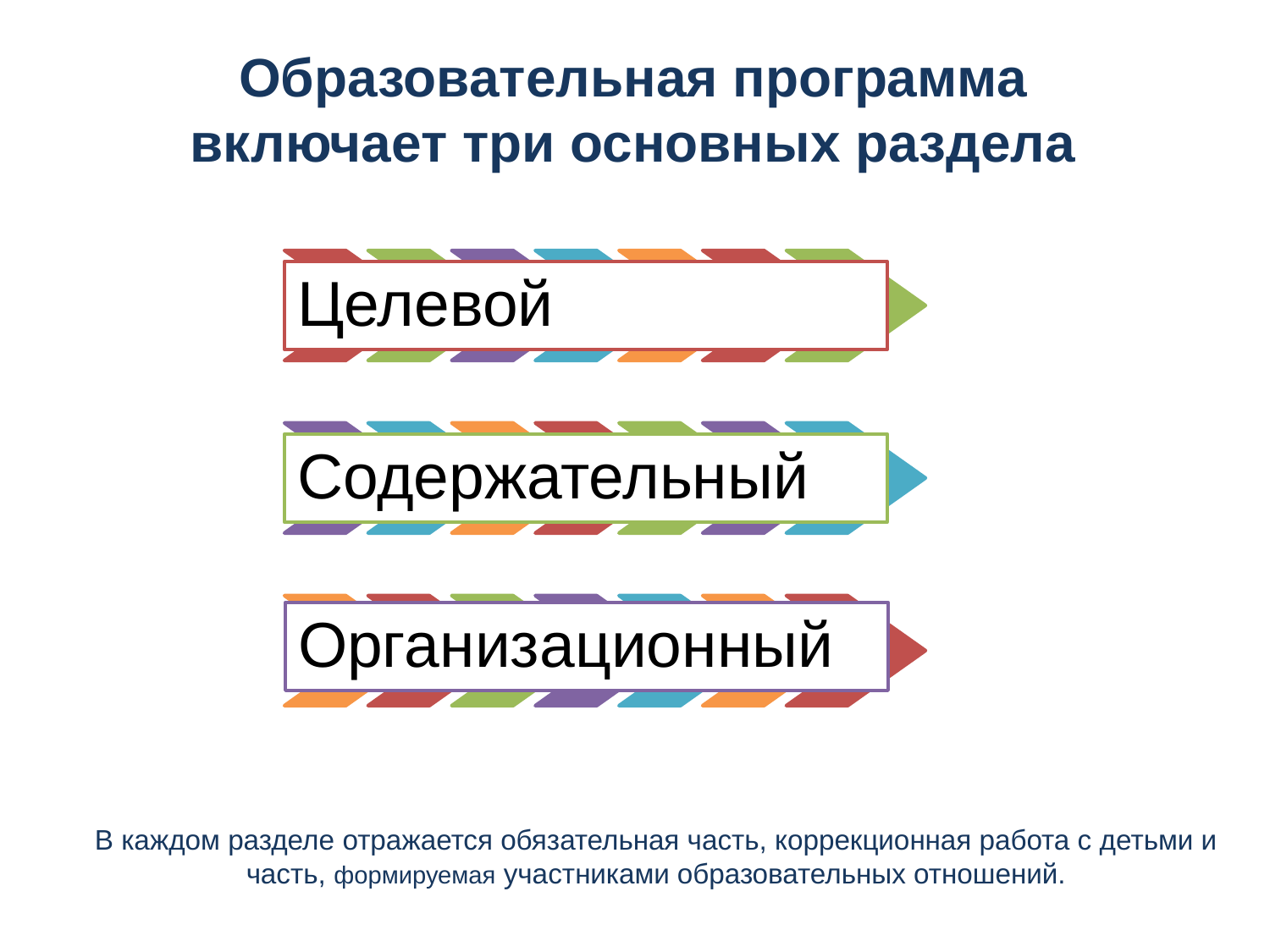

# Образовательная программа включает три основных раздела

Целевой

Содержательный

Организационный
В каждом разделе отражается обязательная часть, коррекционная работа с детьми и часть, формируемая участниками образовательных отношений.